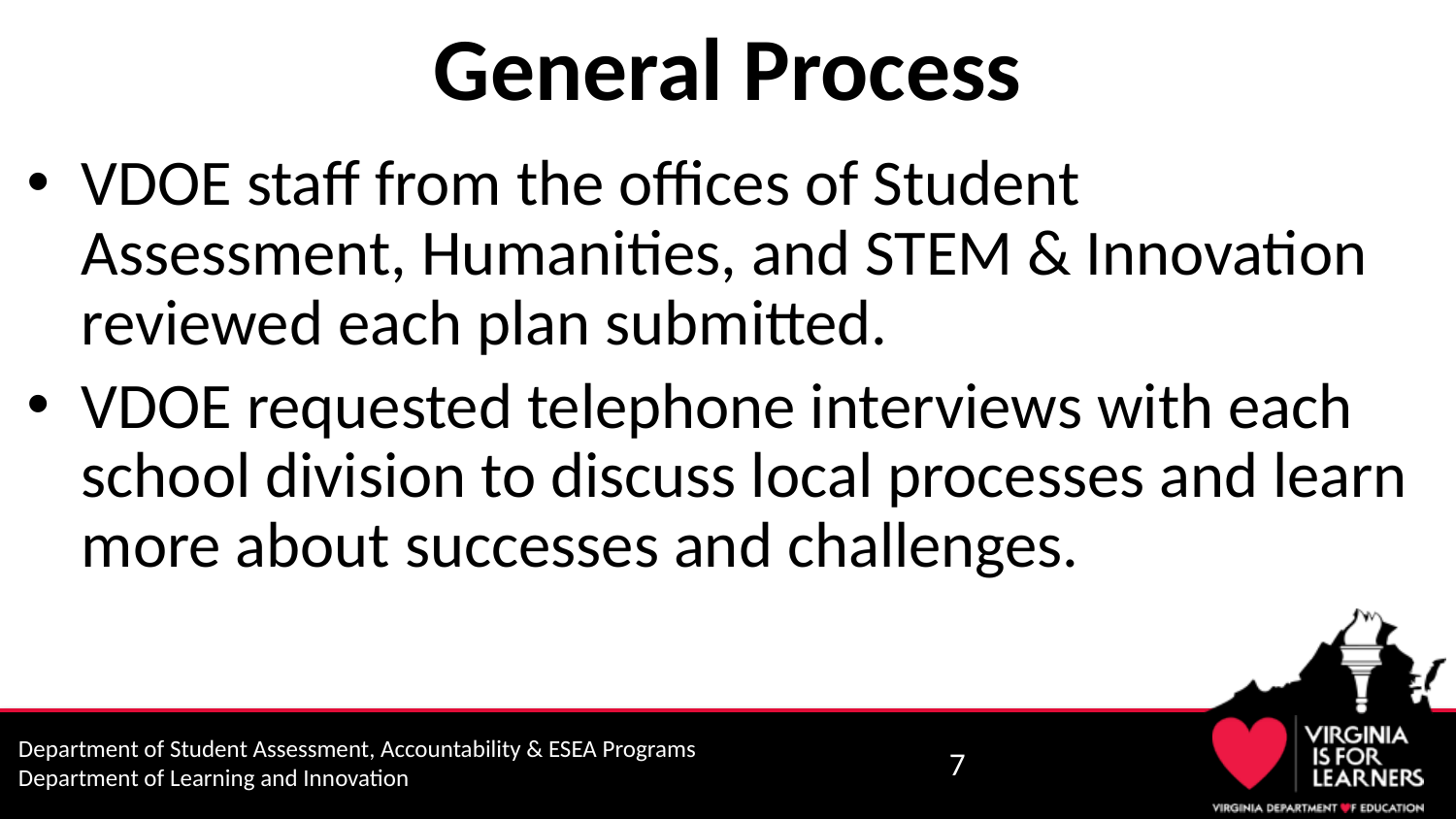

# General Process
VDOE staff from the offices of Student Assessment, Humanities, and STEM & Innovation reviewed each plan submitted.
VDOE requested telephone interviews with each school division to discuss local processes and learn more about successes and challenges.